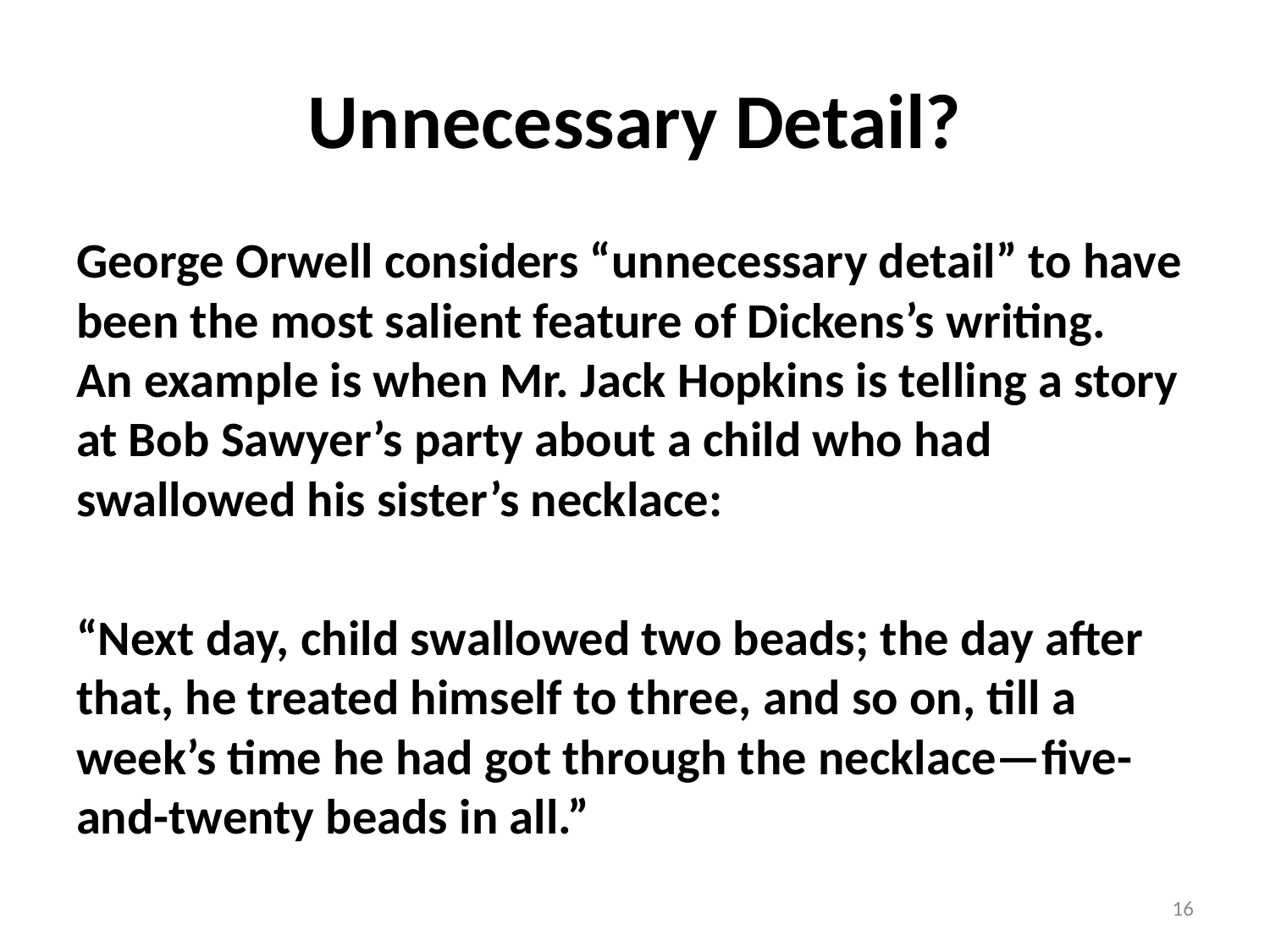

# Unnecessary Detail?
George Orwell considers “unnecessary detail” to have been the most salient feature of Dickens’s writing.   An example is when Mr. Jack Hopkins is telling a story at Bob Sawyer’s party about a child who had swallowed his sister’s necklace:

“Next day, child swallowed two beads; the day after that, he treated himself to three, and so on, till a week’s time he had got through the necklace—five-and-twenty beads in all.”
16